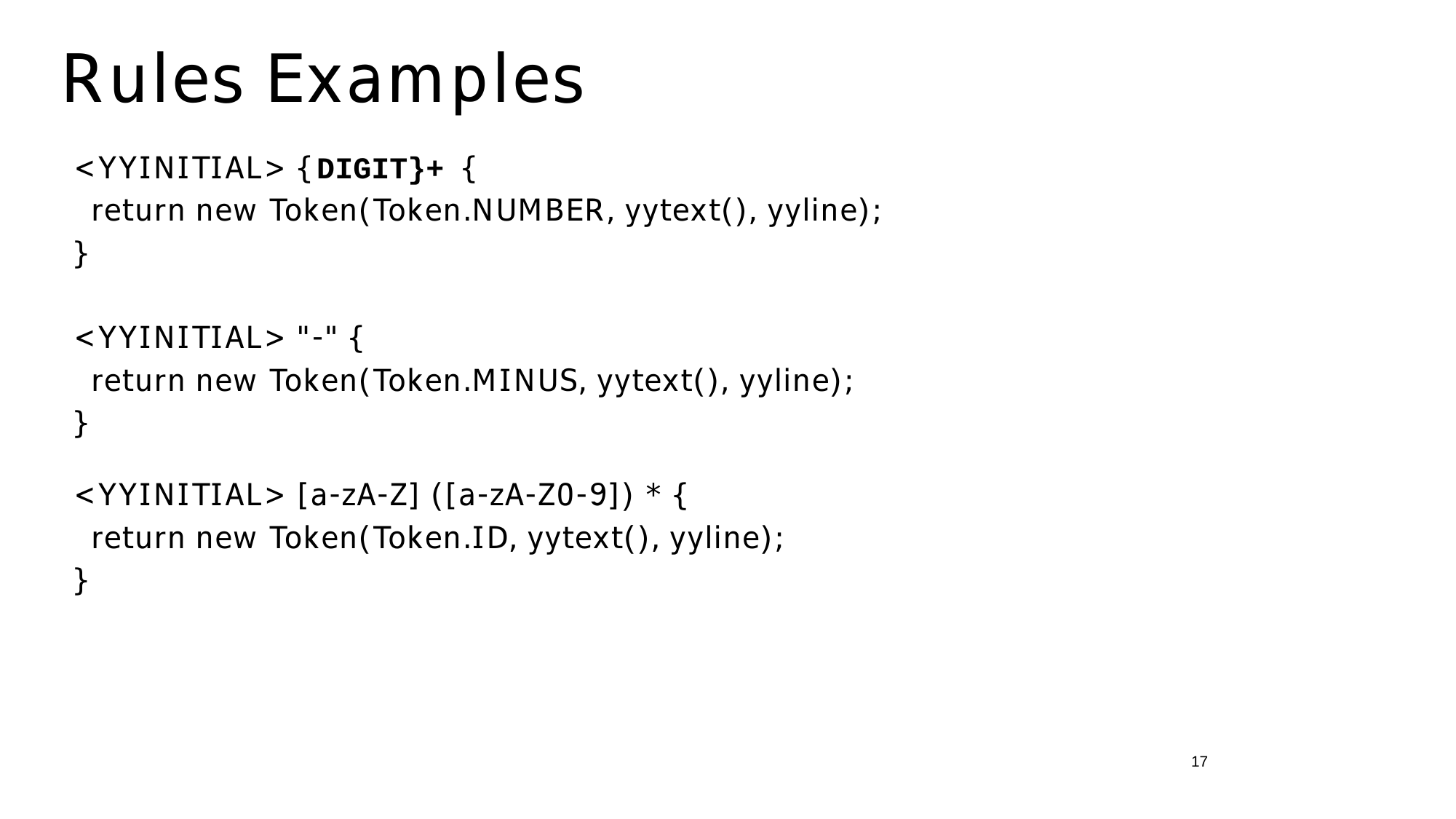

# Rules Examples
<YYINITIAL> {DIGIT}+ {
  return new Token(Token.NUMBER, yytext(), yyline);
}

<YYINITIAL> "-" {
  return new Token(Token.MINUS, yytext(), yyline);
}

<YYINITIAL> [a-zA-Z] ([a-zA-Z0-9]) * {
  return new Token(Token.ID, yytext(), yyline);
}

17